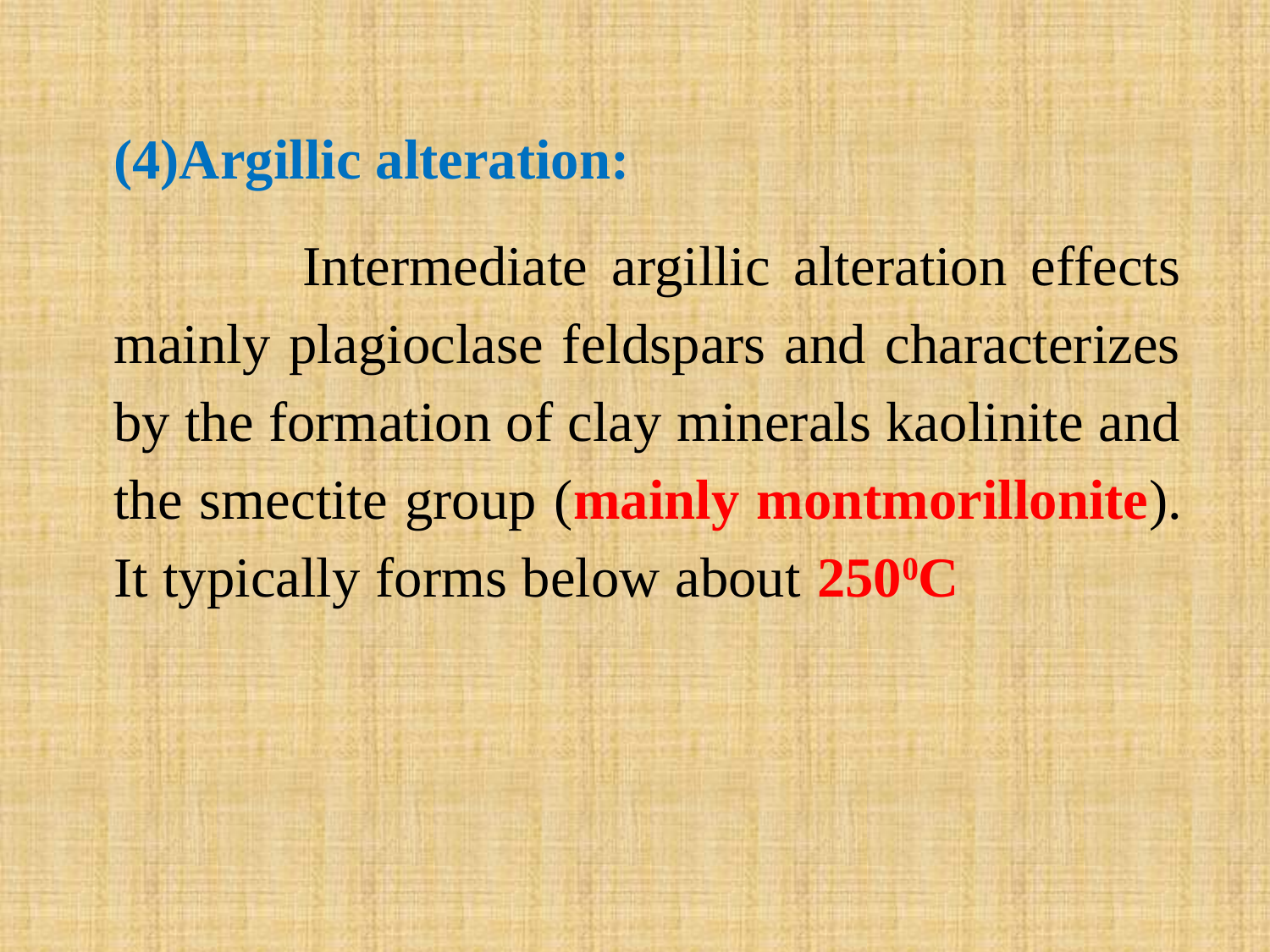

(4)Argillic alteration:
        Intermediate argillic alteration effects mainly plagioclase feldspars and characterizes by the formation of clay minerals kaolinite and the smectite group (mainly montmorillonite). It typically forms below about 2500C